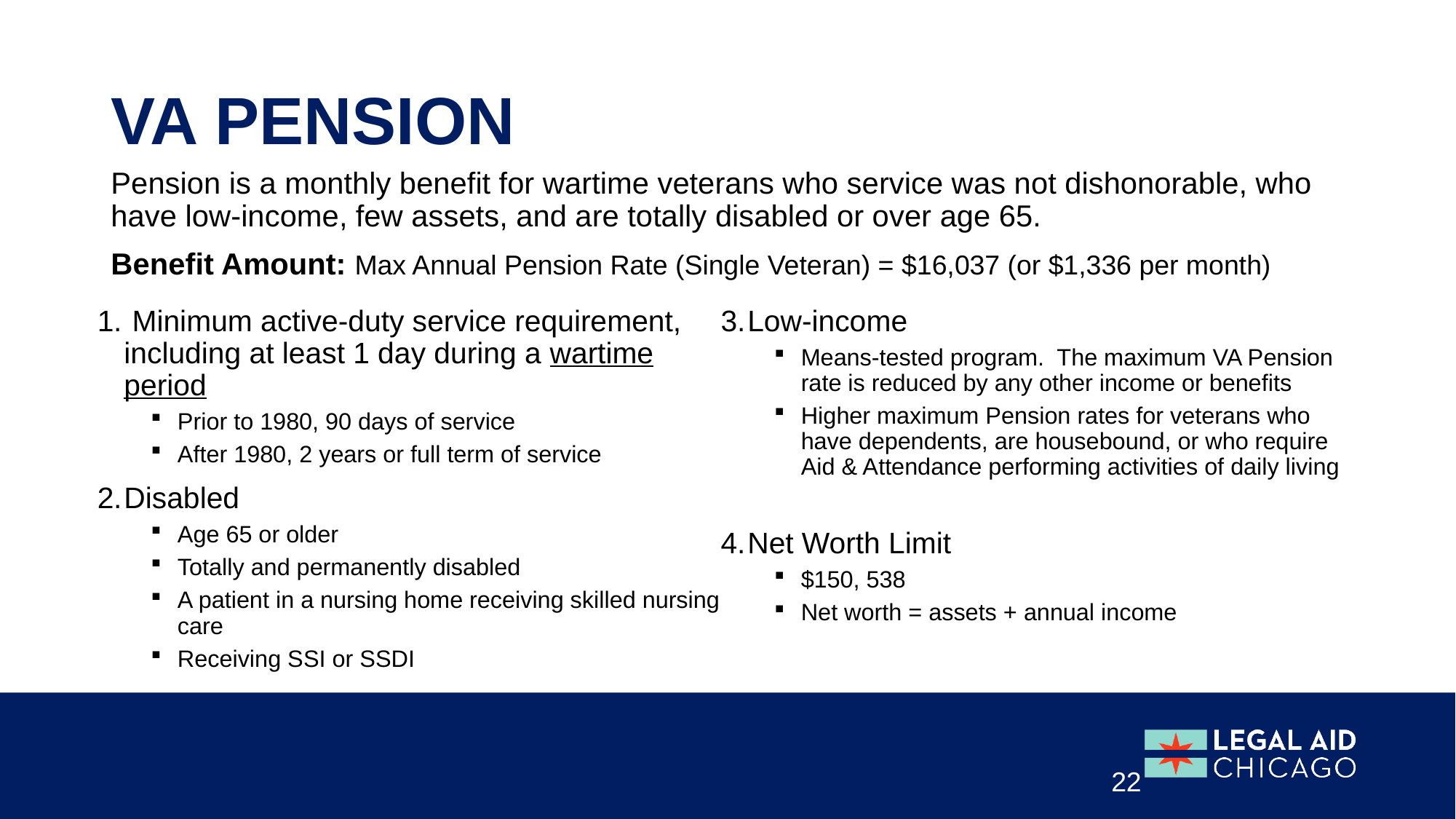

# VA Pension
Pension is a monthly benefit for wartime veterans who service was not dishonorable, who have low-income, few assets, and are totally disabled or over age 65.
Benefit Amount: Max Annual Pension Rate (Single Veteran) = $16,037 (or $1,336 per month)
 Minimum active-duty service requirement, including at least 1 day during a wartime period
Prior to 1980, 90 days of service
After 1980, 2 years or full term of service
Disabled
Age 65 or older
Totally and permanently disabled
A patient in a nursing home receiving skilled nursing care
Receiving SSI or SSDI
Low-income
Means-tested program.  The maximum VA Pension rate is reduced by any other income or benefits
Higher maximum Pension rates for veterans who have dependents, are housebound, or who require Aid & Attendance performing activities of daily living

Net Worth Limit
$150, 538
Net worth = assets + annual income

22